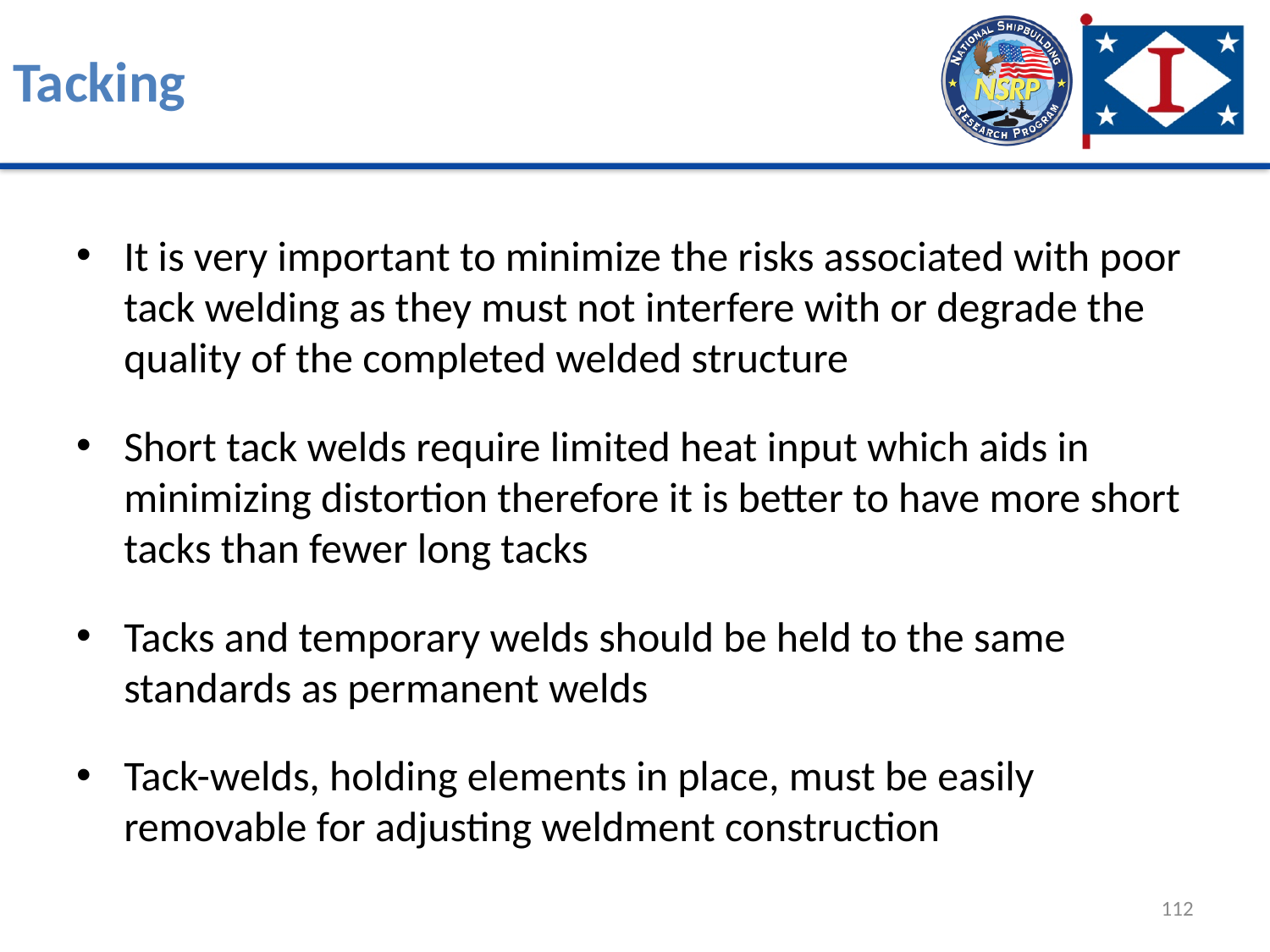

# Tacking
It is very important to minimize the risks associated with poor tack welding as they must not interfere with or degrade the quality of the completed welded structure

Short tack welds require limited heat input which aids in minimizing distortion therefore it is better to have more short tacks than fewer long tacks

Tacks and temporary welds should be held to the same standards as permanent welds

Tack-welds, holding elements in place, must be easily removable for adjusting weldment construction
112